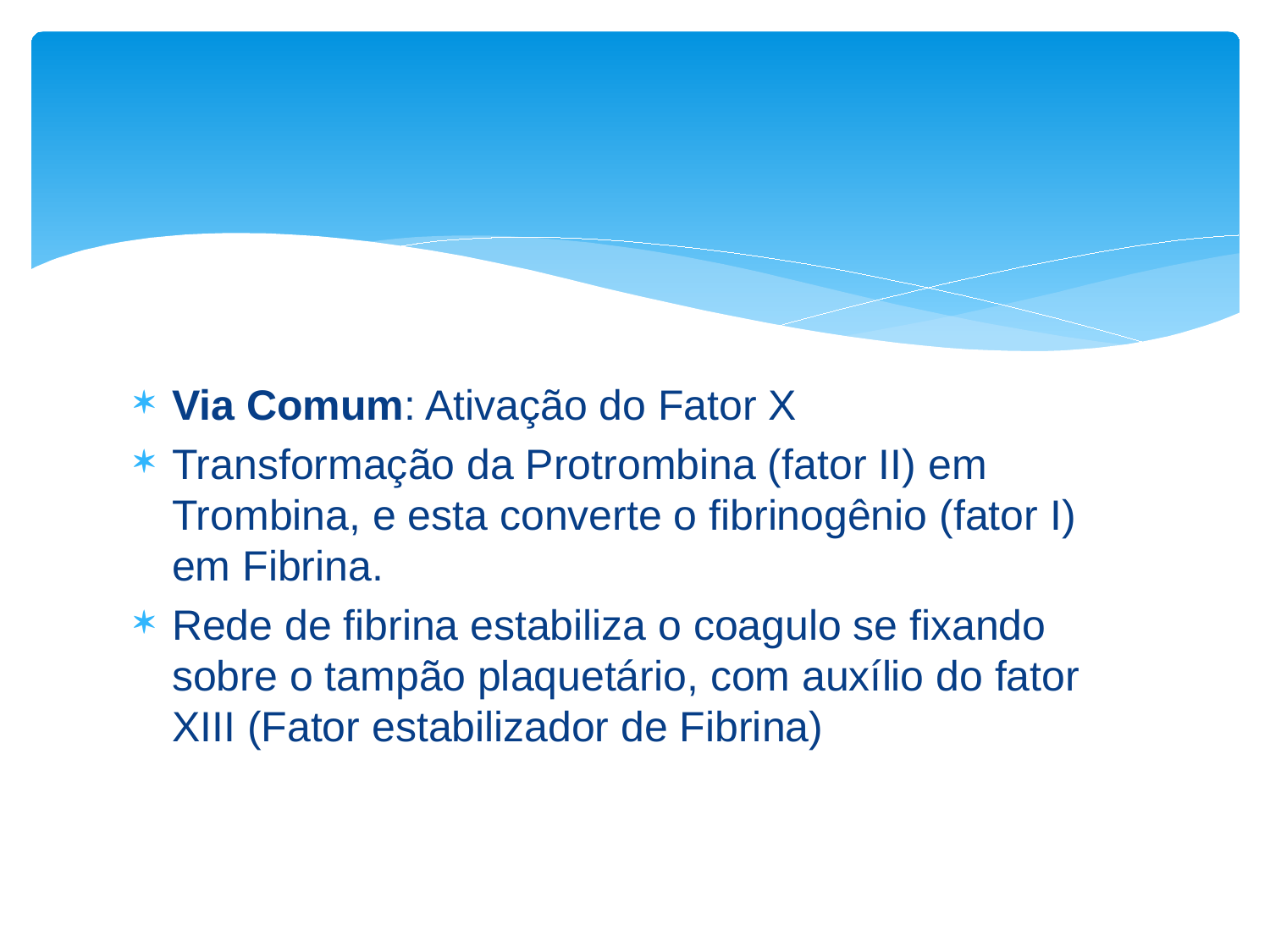

Via Comum: Ativação do Fator X
Transformação da Protrombina (fator II) em Trombina, e esta converte o fibrinogênio (fator I) em Fibrina.
Rede de fibrina estabiliza o coagulo se fixando sobre o tampão plaquetário, com auxílio do fator XIII (Fator estabilizador de Fibrina)